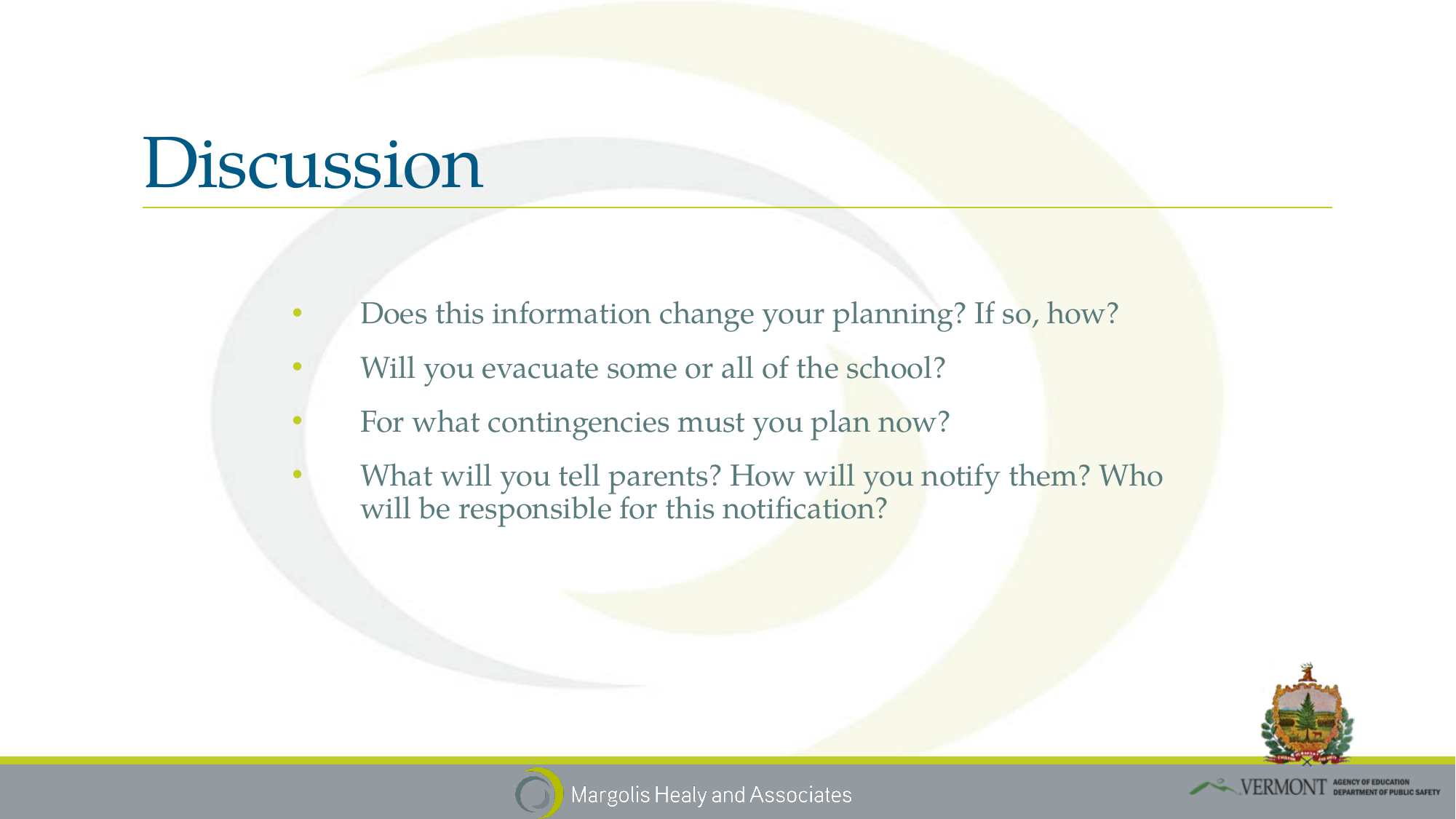

# Discussion
Does this information change your planning? If so, how?
Will you evacuate some or all of the school?
For what contingencies must you plan now?
What will you tell parents? How will you notify them? Who will be responsible for this notification?